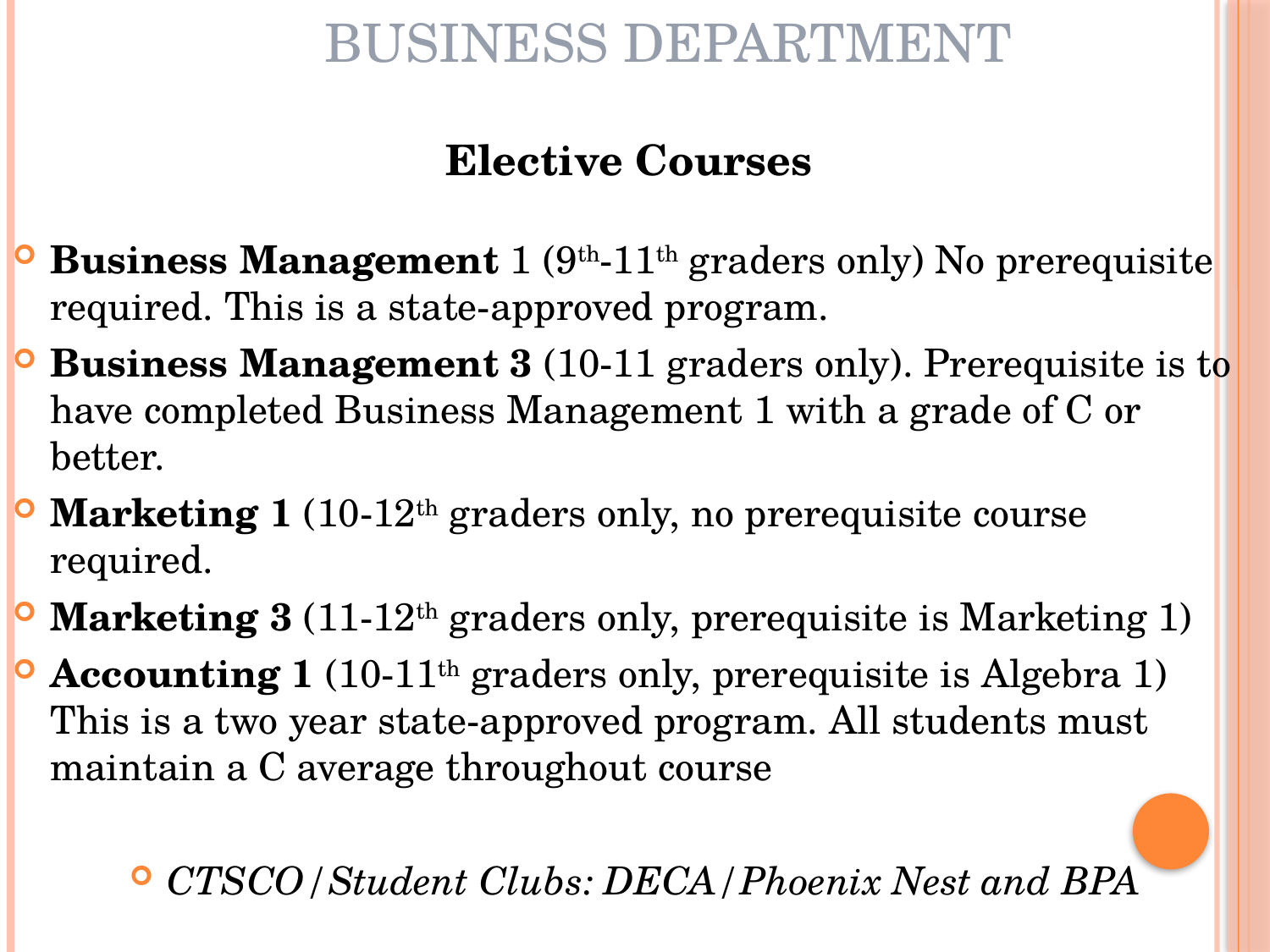

# Business Department
Elective Courses

Business Management 1 (9th-11th graders only) No prerequisite required. This is a state-approved program.
Business Management 3 (10-11 graders only). Prerequisite is to have completed Business Management 1 with a grade of C or better.
Marketing 1 (10-12th graders only, no prerequisite course required.
Marketing 3 (11-12th graders only, prerequisite is Marketing 1)
Accounting 1 (10-11th graders only, prerequisite is Algebra 1) This is a two year state-approved program. All students must maintain a C average throughout course

CTSCO/Student Clubs: DECA/Phoenix Nest and BPA